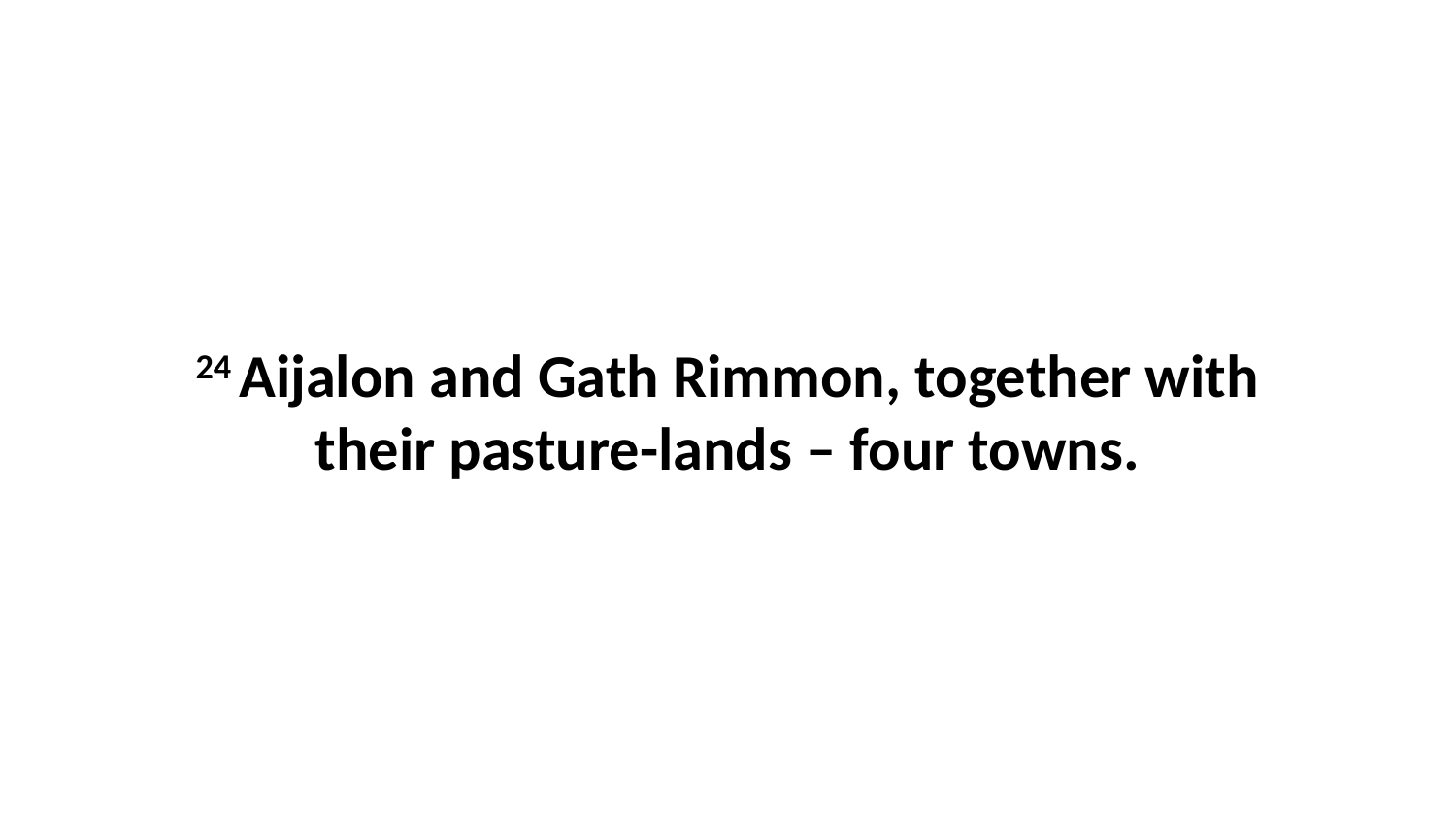

24 Aijalon and Gath Rimmon, together with their pasture-lands – four towns.